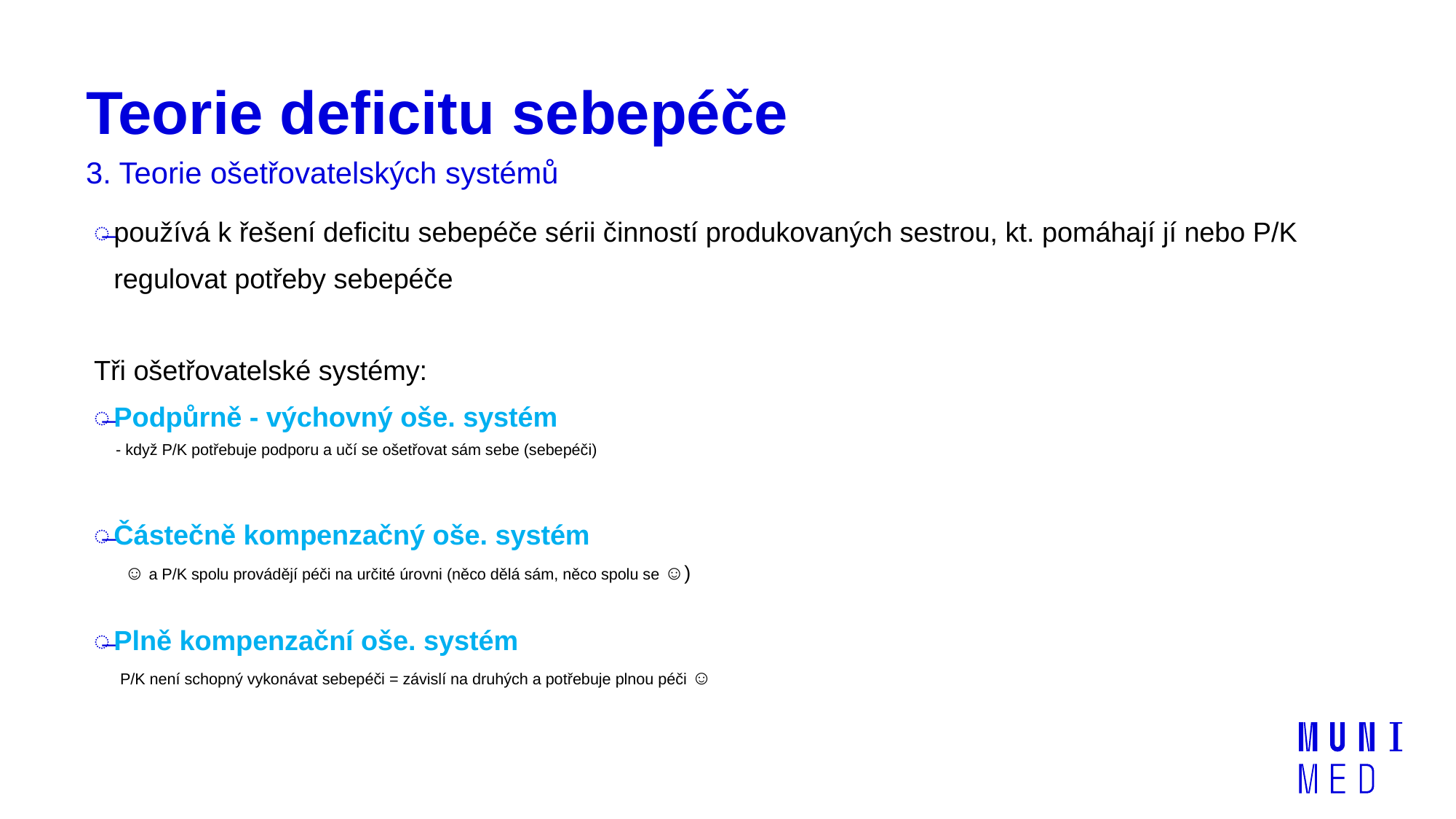

# Teorie deficitu sebepéče
3. Teorie ošetřovatelských systémů
používá k řešení deficitu sebepéče sérii činností produkovaných sestrou, kt. pomáhají jí nebo P/K regulovat potřeby sebepéče

Tři ošetřovatelské systémy:
Podpůrně - výchovný oše. systém
     - když P/K potřebuje podporu a učí se ošetřovat sám sebe (sebepéči)

Částečně kompenzačný oše. systém
       ☺ a P/K spolu provádějí péči na určité úrovni (něco dělá sám, něco spolu se ☺)

Plně kompenzační oše. systém
      P/K není schopný vykonávat sebepéči = závislí na druhých a potřebuje plnou péči ☺